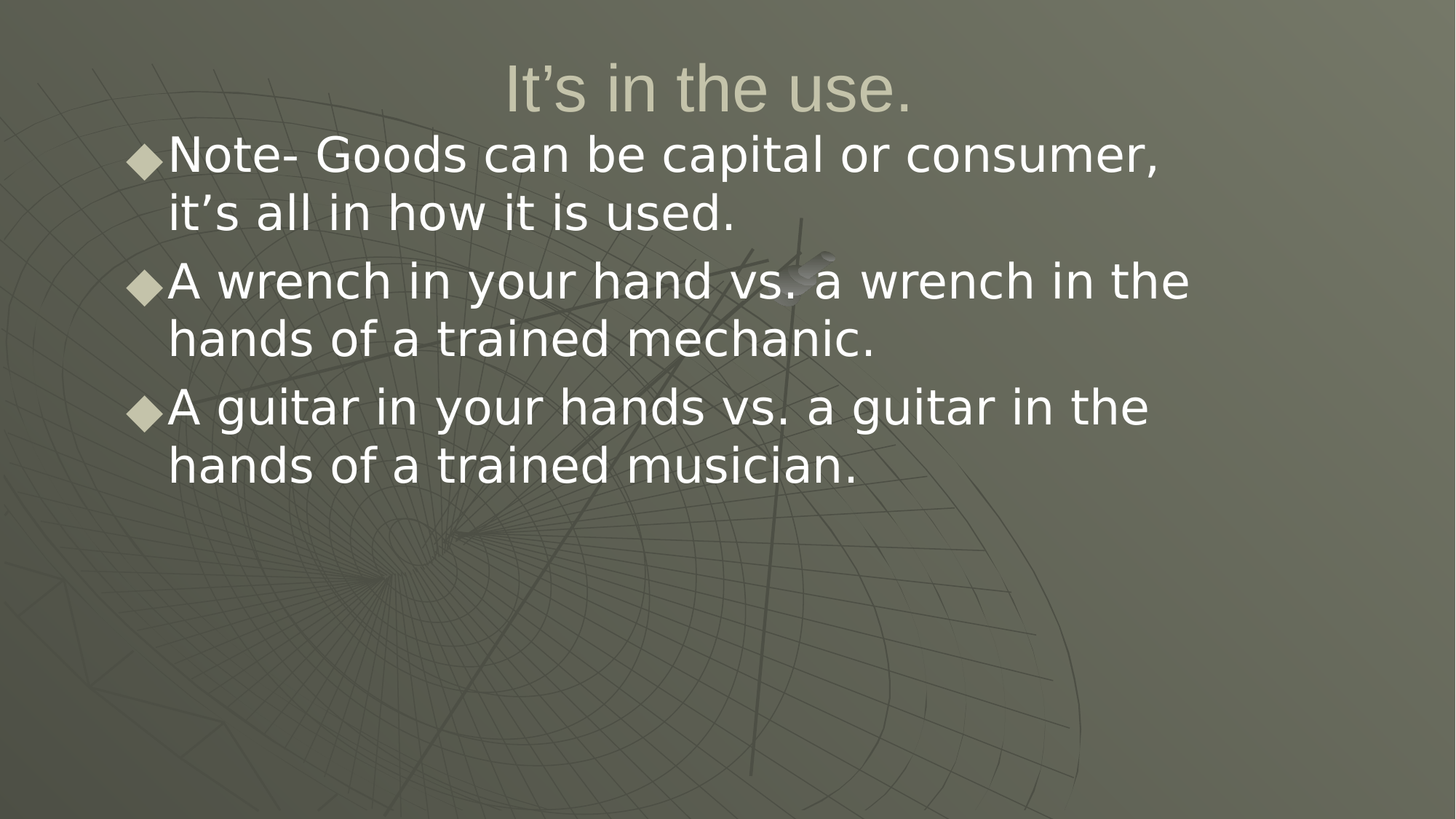

It’s in the use.
Note- Goods can be capital or consumer, it’s all in how it is used.
A wrench in your hand vs. a wrench in the hands of a trained mechanic.
A guitar in your hands vs. a guitar in the hands of a trained musician.